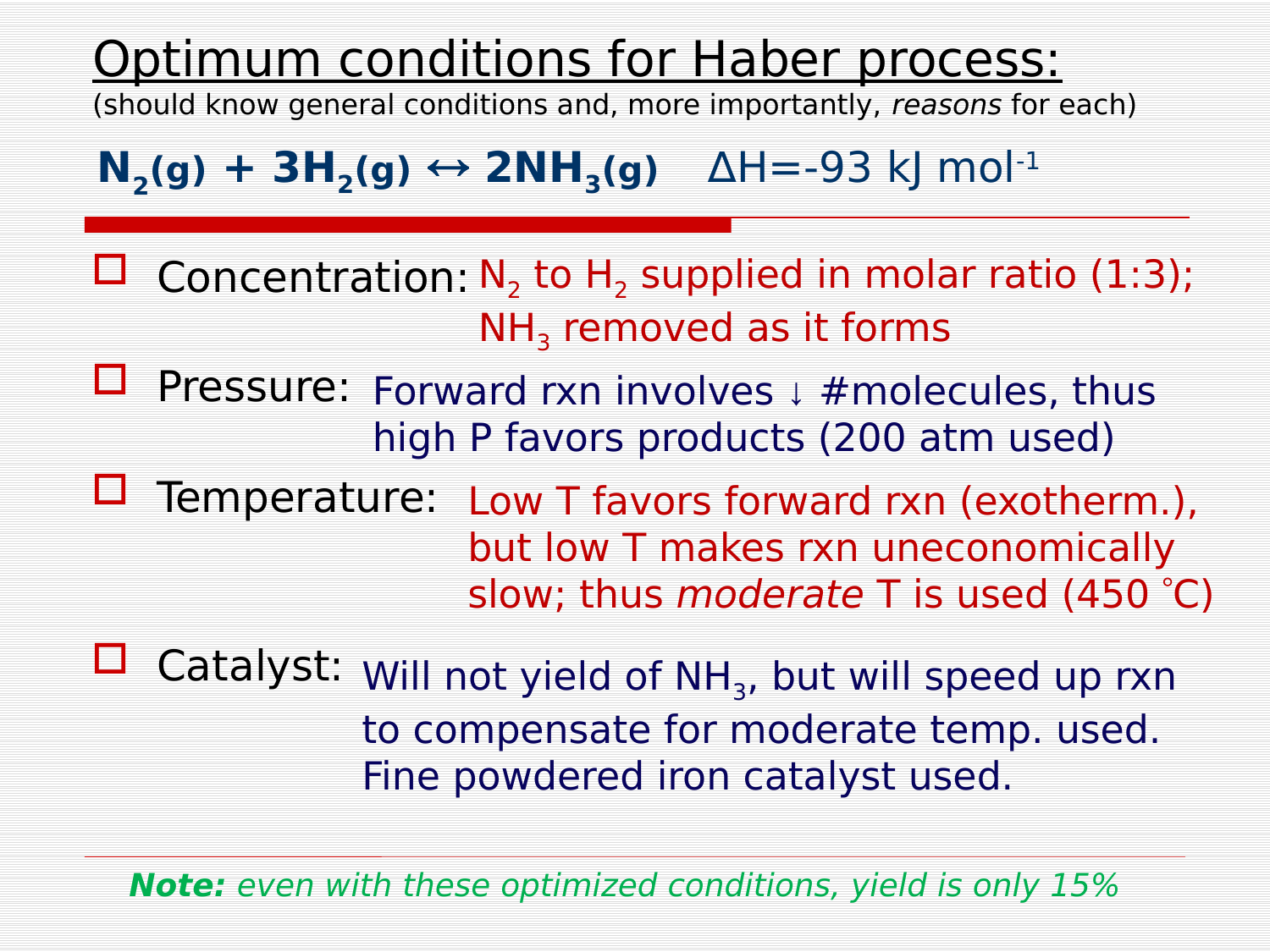

# Optimum conditions for Haber process: (should know general conditions and, more importantly, reasons for each)
N2(g) + 3H2(g) ↔ 2NH3(g)    ∆H=-93 kJ mol-1
Concentration:
Pressure:
Temperature:

Catalyst:
N2 to H2 supplied in molar ratio (1:3); NH3 removed as it forms
Forward rxn involves ↓ #molecules, thus high P favors products (200 atm used)
Low T favors forward rxn (exotherm.), but low T makes rxn uneconomically slow; thus moderate T is used (450 °C)
Will not yield of NH3, but will speed up rxn to compensate for moderate temp. used.  Fine powdered iron catalyst used.
Note: even with these optimized conditions, yield is only 15%